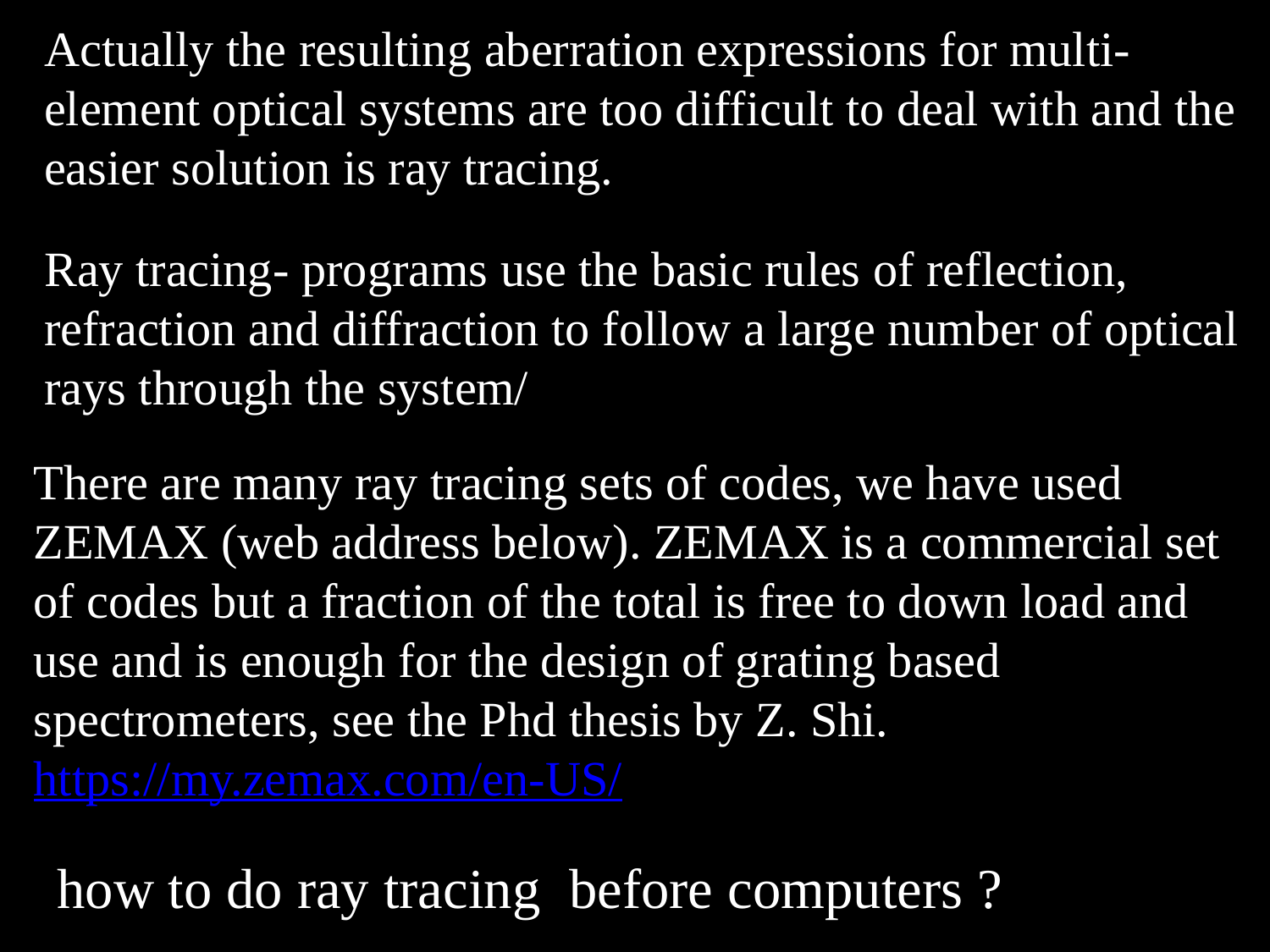

Actually the resulting aberration expressions for multi-element optical systems are too difficult to deal with and the easier solution is ray tracing.
Ray tracing- programs use the basic rules of reflection, refraction and diffraction to follow a large number of optical rays through the system/
There are many ray tracing sets of codes, we have used ZEMAX (web address below). ZEMAX is a commercial set of codes but a fraction of the total is free to down load and use and is enough for the design of grating based spectrometers, see the Phd thesis by Z. Shi.
https://my.zemax.com/en-US/
how to do ray tracing  before computers ?